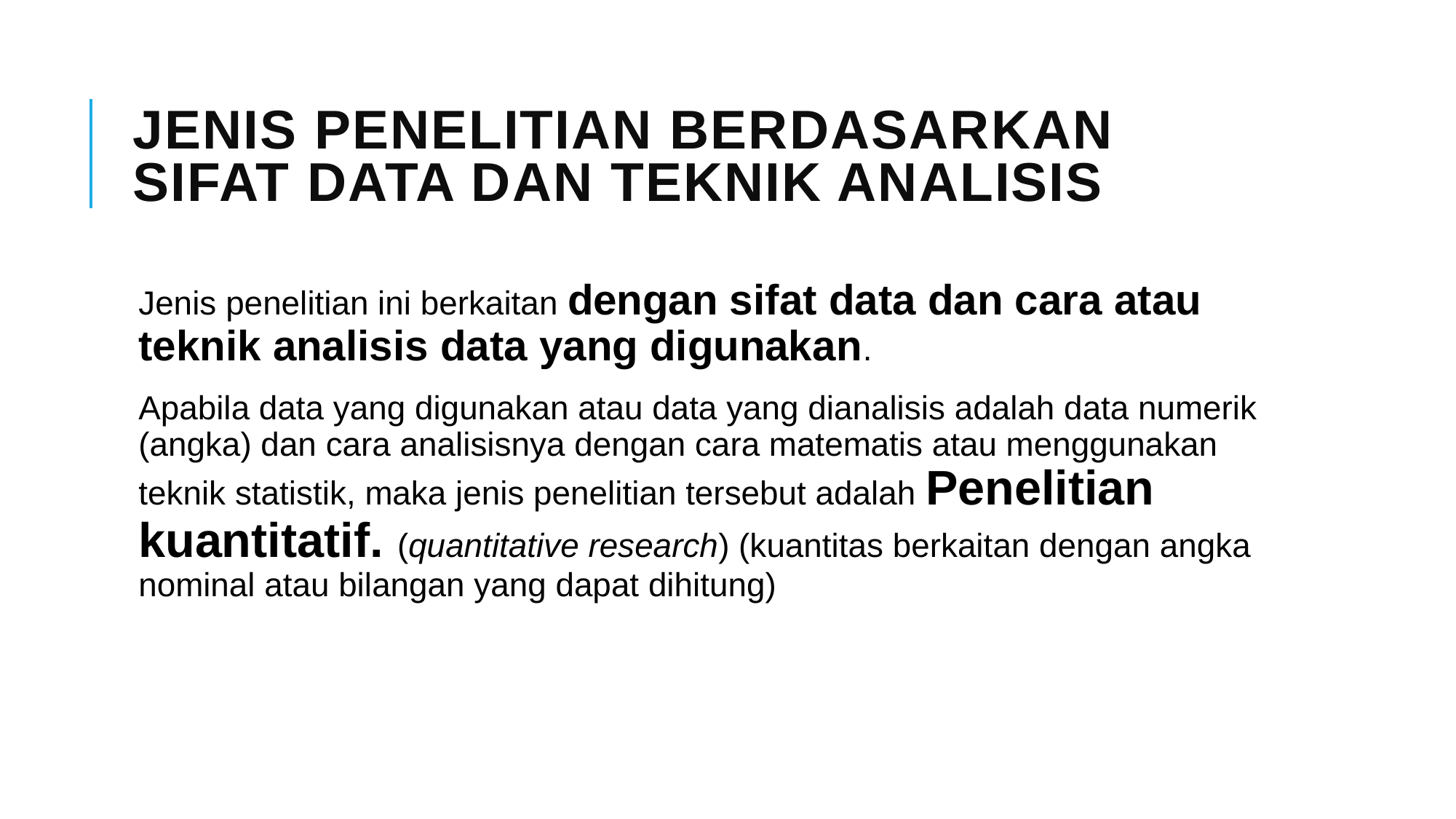

# JENIS PENELITIAN BERDASARKAN SIFAT DATA DAN TEKNIK ANALISIS
Jenis penelitian ini berkaitan dengan sifat data dan cara atau teknik analisis data yang digunakan.
Apabila data yang digunakan atau data yang dianalisis adalah data numerik (angka) dan cara analisisnya dengan cara matematis atau menggunakan teknik statistik, maka jenis penelitian tersebut adalah Penelitian kuantitatif. (quantitative research) (kuantitas berkaitan dengan angka nominal atau bilangan yang dapat dihitung)